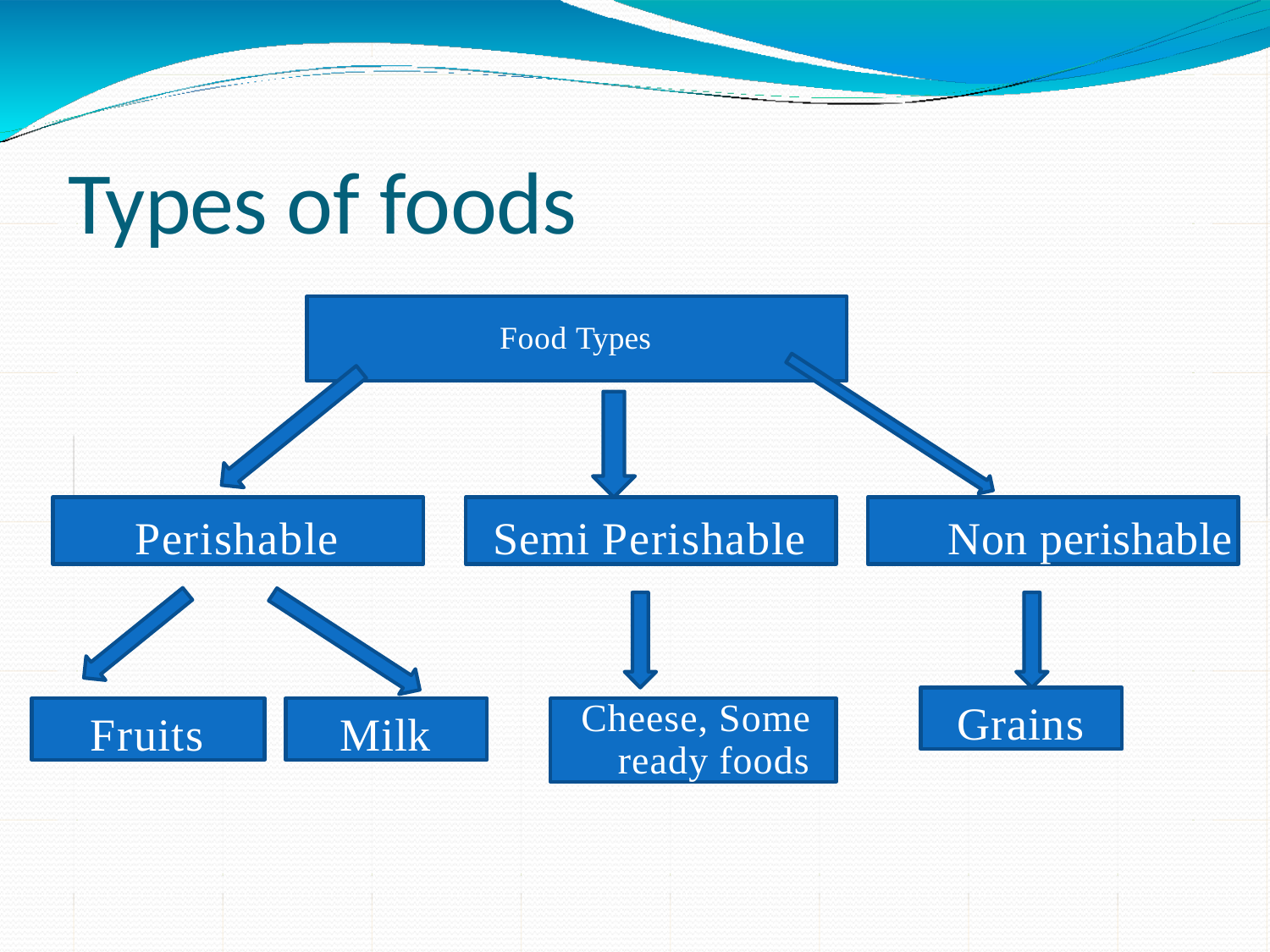

# Types of foods

Food Types

Perishable
Semi Perishable
 Non perishable

Grains
Fruits
Milk
Cheese, Some
ready foods